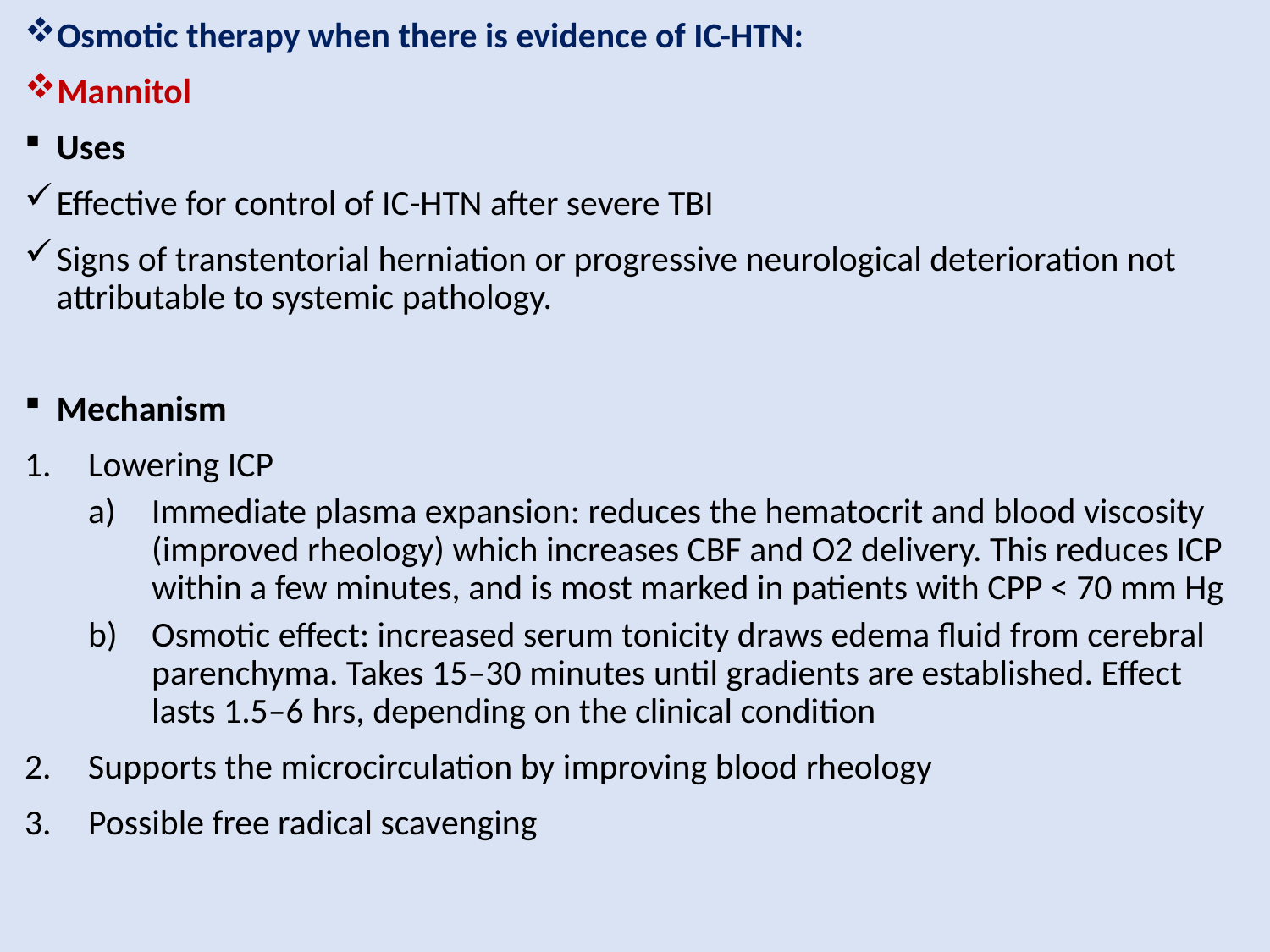

Osmotic therapy when there is evidence of IC-HTN:
Mannitol
Uses
Effective for control of IC-HTN after severe TBI
Signs of transtentorial herniation or progressive neurological deterioration not attributable to systemic pathology.

Mechanism
Lowering ICP
Immediate plasma expansion: reduces the hematocrit and blood viscosity (improved rheology) which increases CBF and O2 delivery. This reduces ICP within a few minutes, and is most marked in patients with CPP < 70 mm Hg
Osmotic effect: increased serum tonicity draws edema fluid from cerebral parenchyma. Takes 15–30 minutes until gradients are established. Eﬀect lasts 1.5–6 hrs, depending on the clinical condition
Supports the microcirculation by improving blood rheology
Possible free radical scavenging